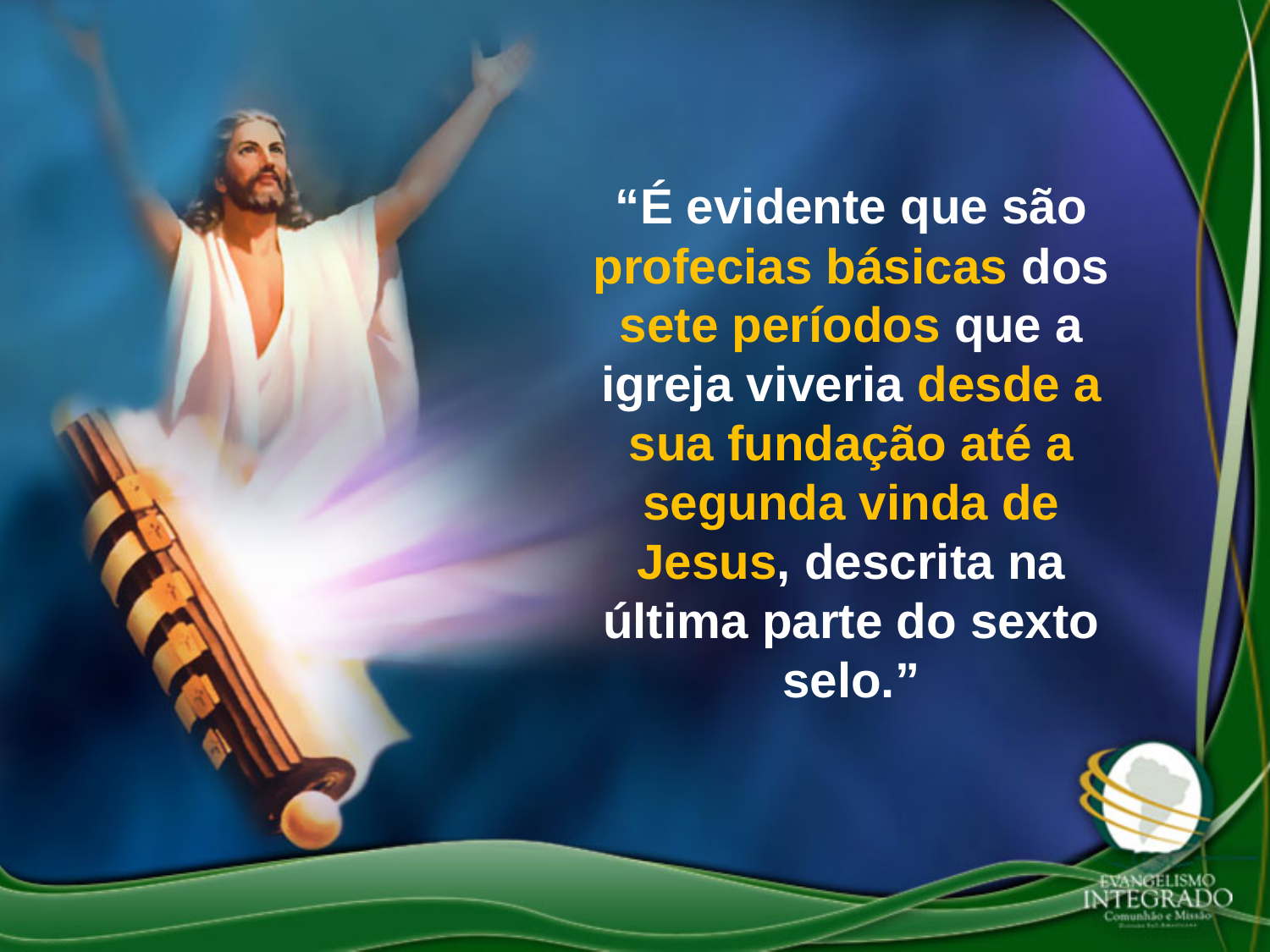

“É evidente que são profecias básicas dos sete períodos que a igreja viveria desde a sua fundação até a segunda vinda de Jesus, descrita na última parte do sexto selo.”